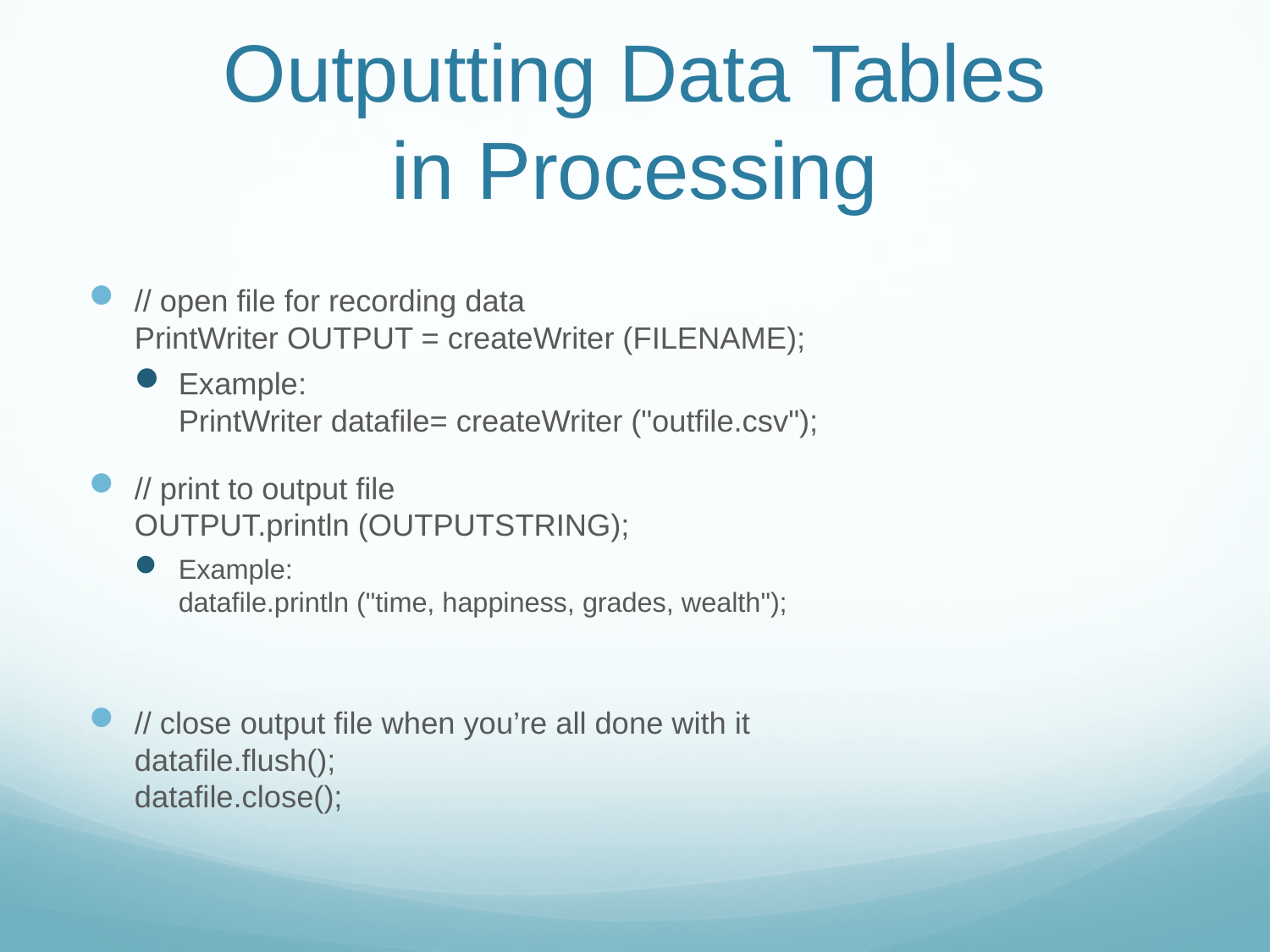

# Outputting Data Tables in Processing
// open file for recording data
PrintWriter OUTPUT = createWriter (FILENAME);
Example:
PrintWriter datafile= createWriter ("outfile.csv");
// print to output file
OUTPUT.println (OUTPUTSTRING);
Example:
datafile.println ("time, happiness, grades, wealth");

// close output file when you’re all done with it
datafile.flush();
datafile.close();